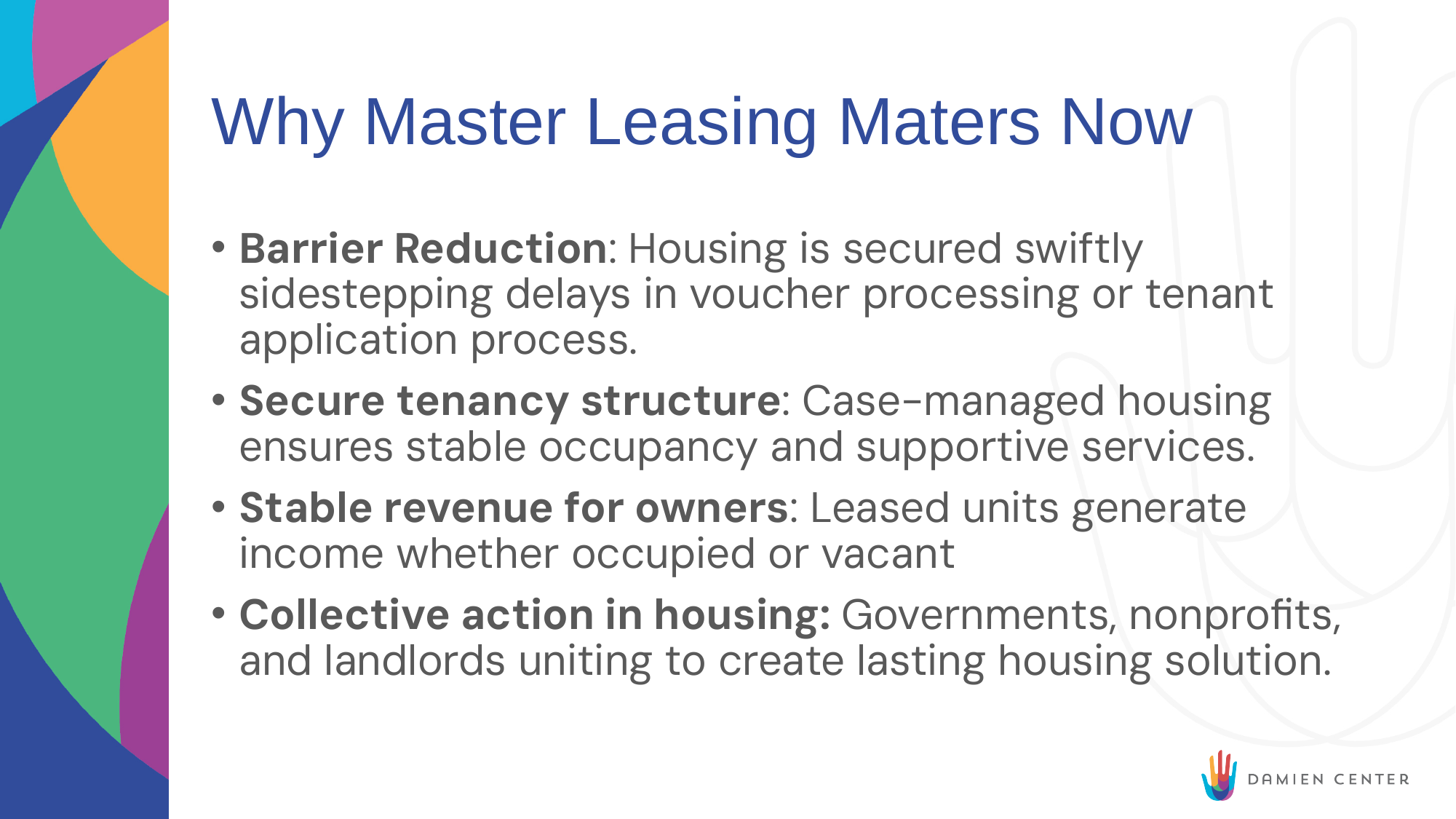

# Why Master Leasing Maters Now
Barrier Reduction: Housing is secured swiftly sidestepping delays in voucher processing or tenant application process.
Secure tenancy structure: Case-managed housing ensures stable occupancy and supportive services.
Stable revenue for owners: Leased units generate income whether occupied or vacant
Collective action in housing: Governments, nonprofits, and landlords uniting to create lasting housing solution.